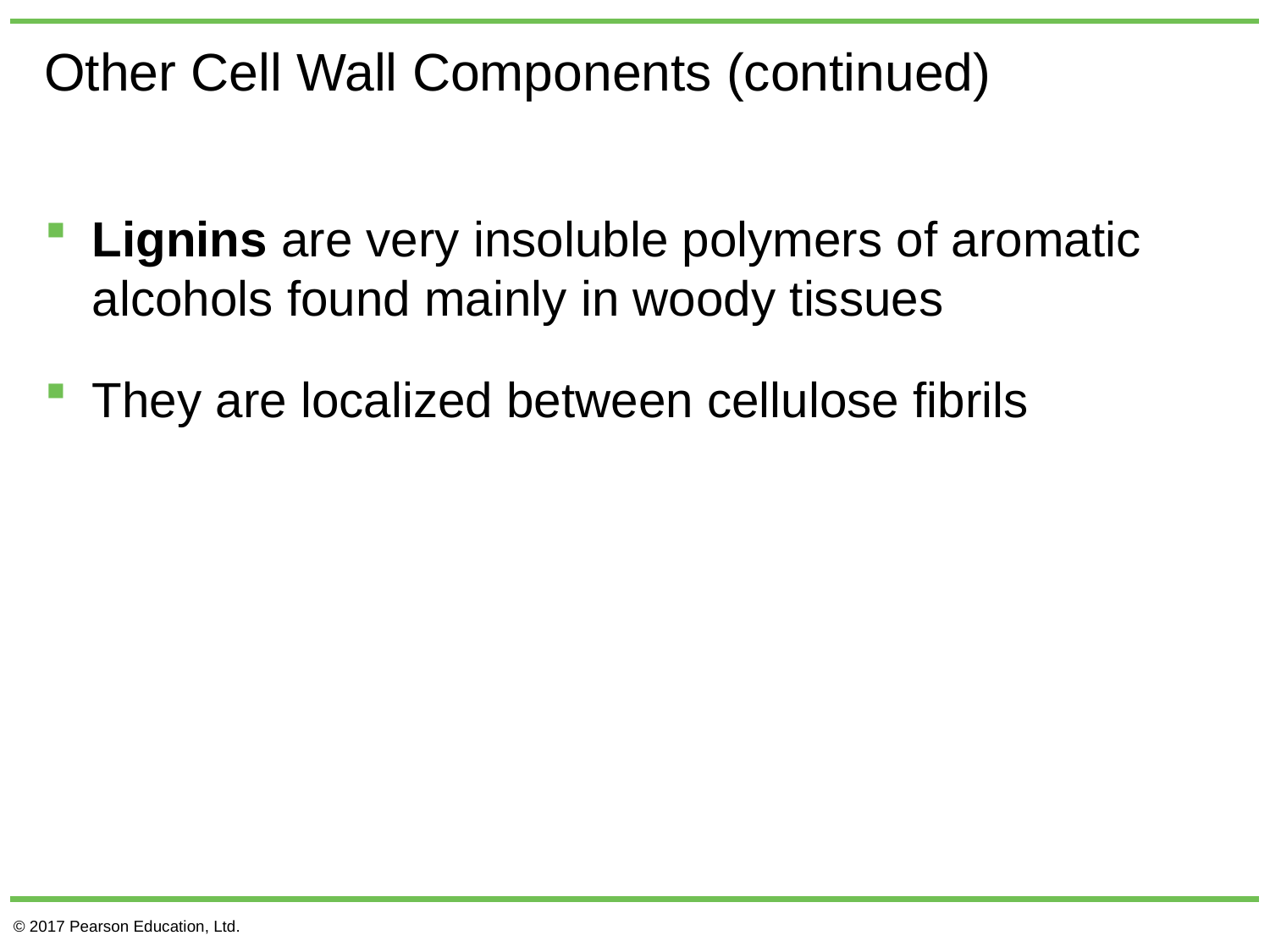

# Other Cell Wall Components (continued)
Lignins are very insoluble polymers of aromatic alcohols found mainly in woody tissues
They are localized between cellulose fibrils
© 2017 Pearson Education, Ltd.